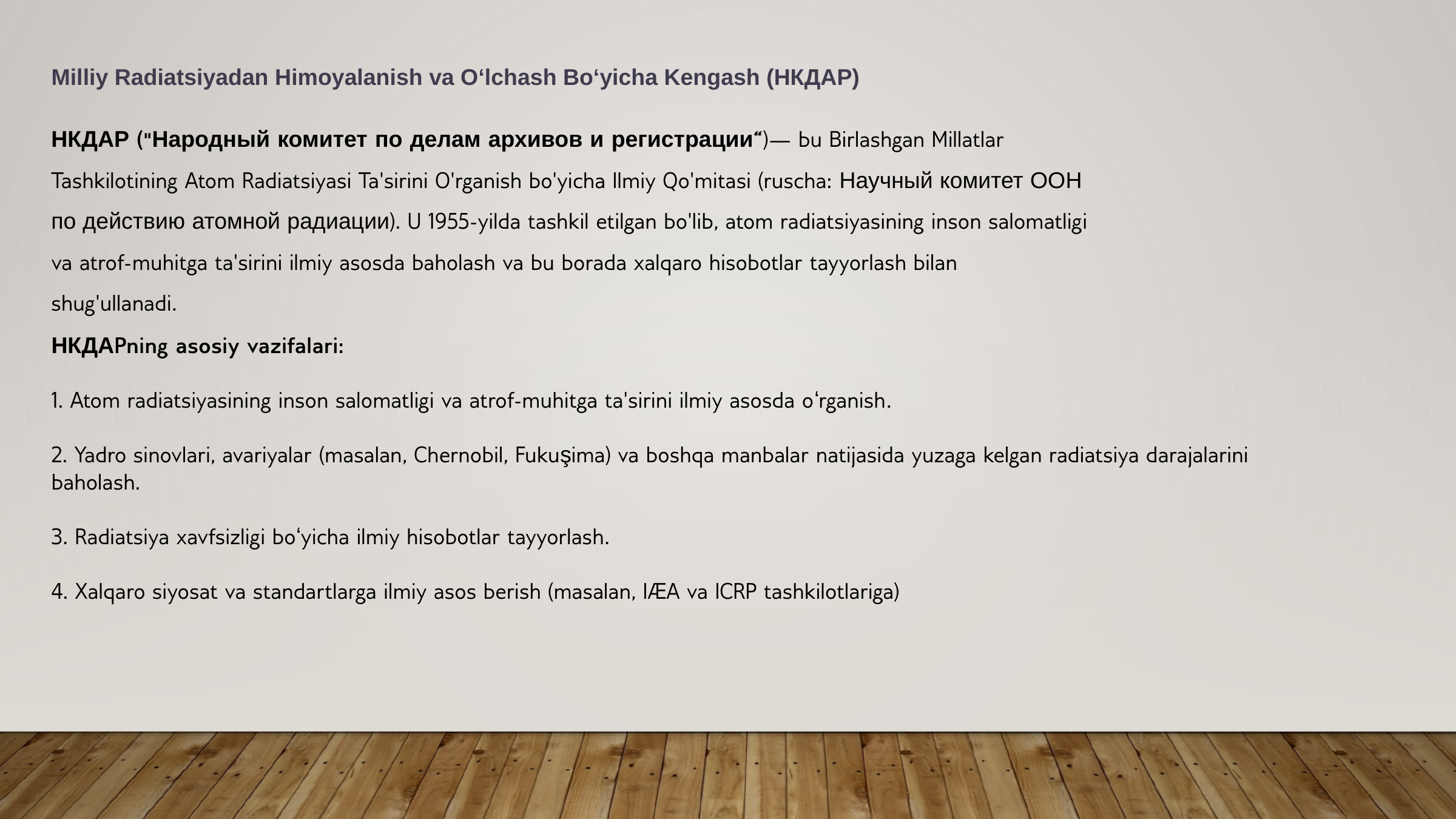

Milliy Radiatsiyadan Himoyalanish va O‘lchash Bo‘yicha Kengash (НКДАР)
НКДАР ("Народный комитет по делам архивов и регистрации“)— bu Birlashgan Millatlar Tashkilotining Atom Radiatsiyasi Ta'sirini O'rganish bo'yicha Ilmiy Qo'mitasi (ruscha: Научный комитет ООН по действию атомной радиации). U 1955-yilda tashkil etilgan bo'lib, atom radiatsiyasining inson salomatligi va atrof-muhitga ta'sirini ilmiy asosda baholash va bu borada xalqaro hisobotlar tayyorlash bilan shug'ullanadi.

НКДАPning asosiy vazifalari:

1. Atom radiatsiyasining inson salomatligi va atrof-muhitga ta'sirini ilmiy asosda oʻrganish.

2. Yadro sinovlari, avariyalar (masalan, Chernobil, Fukuşima) va boshqa manbalar natijasida yuzaga kelgan radiatsiya darajalarini baholash.

3. Radiatsiya xavfsizligi boʻyicha ilmiy hisobotlar tayyorlash.

4. Xalqaro siyosat va standartlarga ilmiy asos berish (masalan, IAEA va ICRP tashkilotlariga)